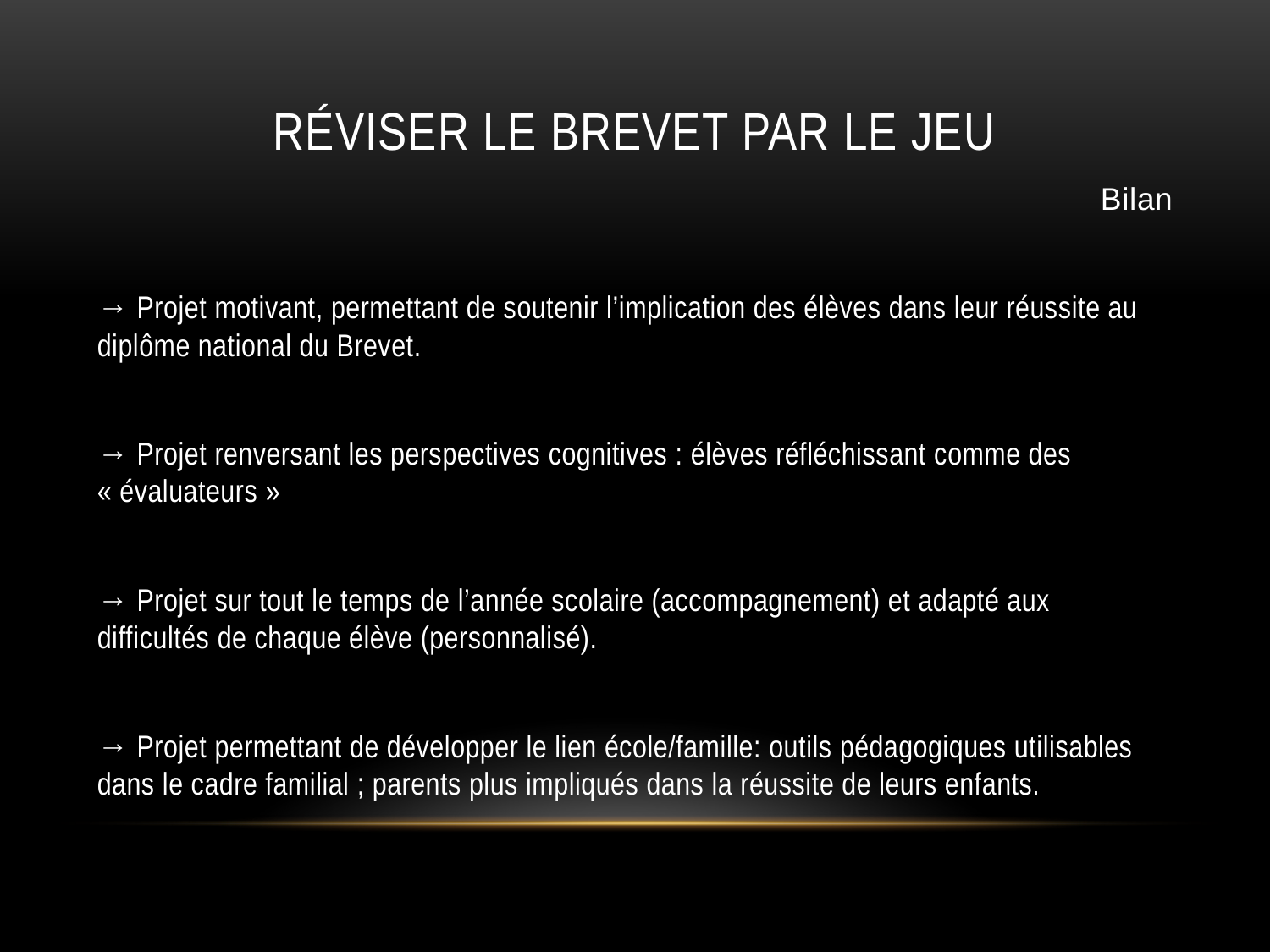

# réviser le brevet par le jeu
Bilan

→ Projet motivant, permettant de soutenir l’implication des élèves dans leur réussite au diplôme national du Brevet.

→ Projet renversant les perspectives cognitives : élèves réfléchissant comme des « évaluateurs »

→ Projet sur tout le temps de l’année scolaire (accompagnement) et adapté aux difficultés de chaque élève (personnalisé).

→ Projet permettant de développer le lien école/famille: outils pédagogiques utilisables dans le cadre familial ; parents plus impliqués dans la réussite de leurs enfants.